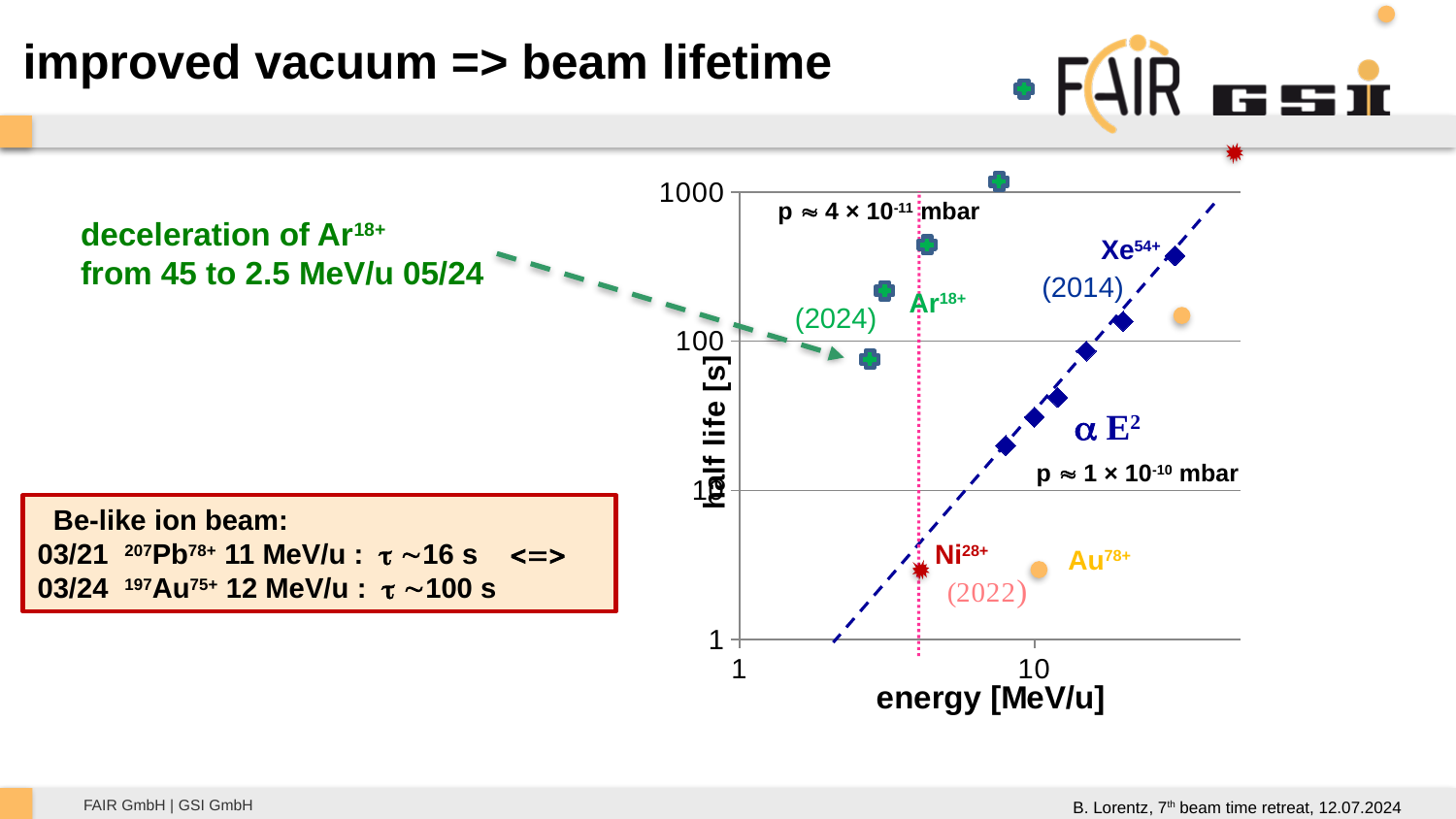

improved vacuum => beam lifetime

### Chart

| Category |  |
|---|---|
p ≈ 4 × 10-11 mbar
deceleration of Ar18+
from 45 to 2.5 MeV/u 05/24
Xe54+

(2014)
Ar18+

(2024)

p ≈ 1 × 10-10 mbar
  Be-like ion beam:
03/21  207Pb78+ 11 MeV/u :  τ ∼16 s    <=>   03/24  197Au75+ 12 MeV/u :  τ ∼100 s
Ni28+
Au78+